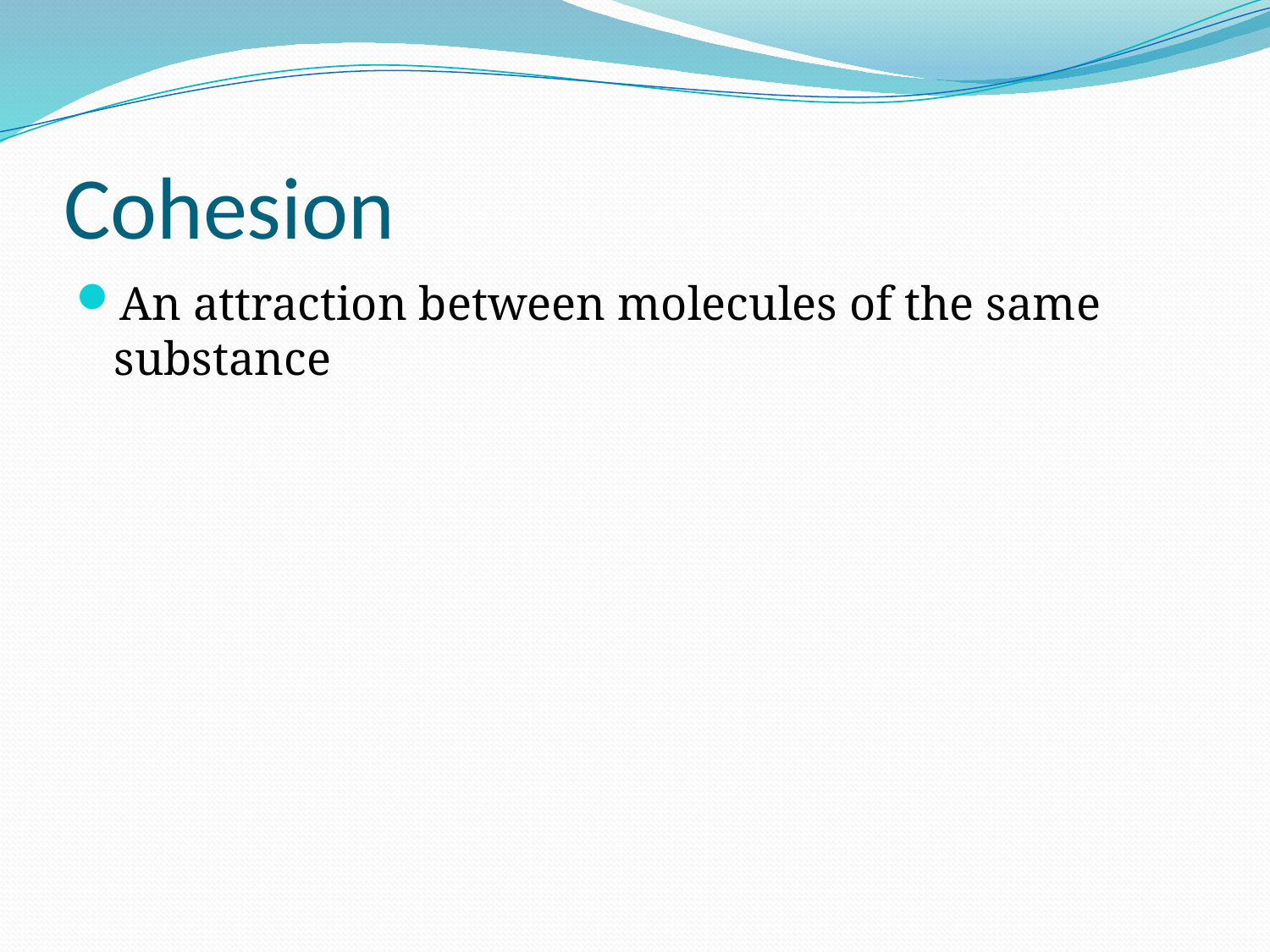

# Cohesion
An attraction between molecules of the same substance